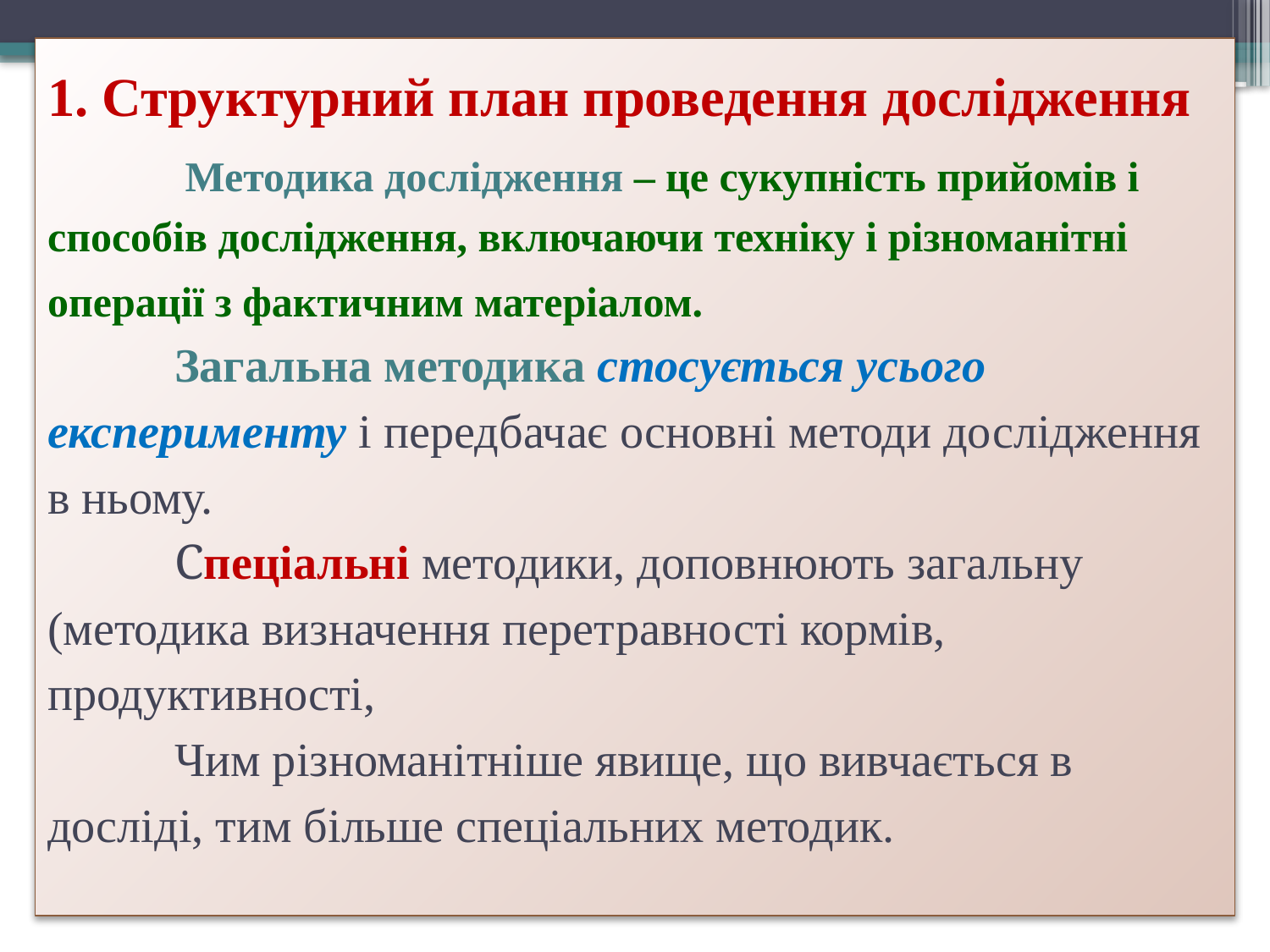

# 1. Структурний план проведення дослідження Методика дослідження – це сукупність прийомів і способів дослідження, включаючи техніку і різноманітні операції з фактичним матеріалом. Загальна методика стосується усього експерименту і передбачає основні методи дослідження в ньому. Спеціальні методики, доповнюють загальну (методика визначення перетравності кормів, продуктивності, Чим різноманітніше явище, що вивчається в досліді, тим більше спеціальних методик.